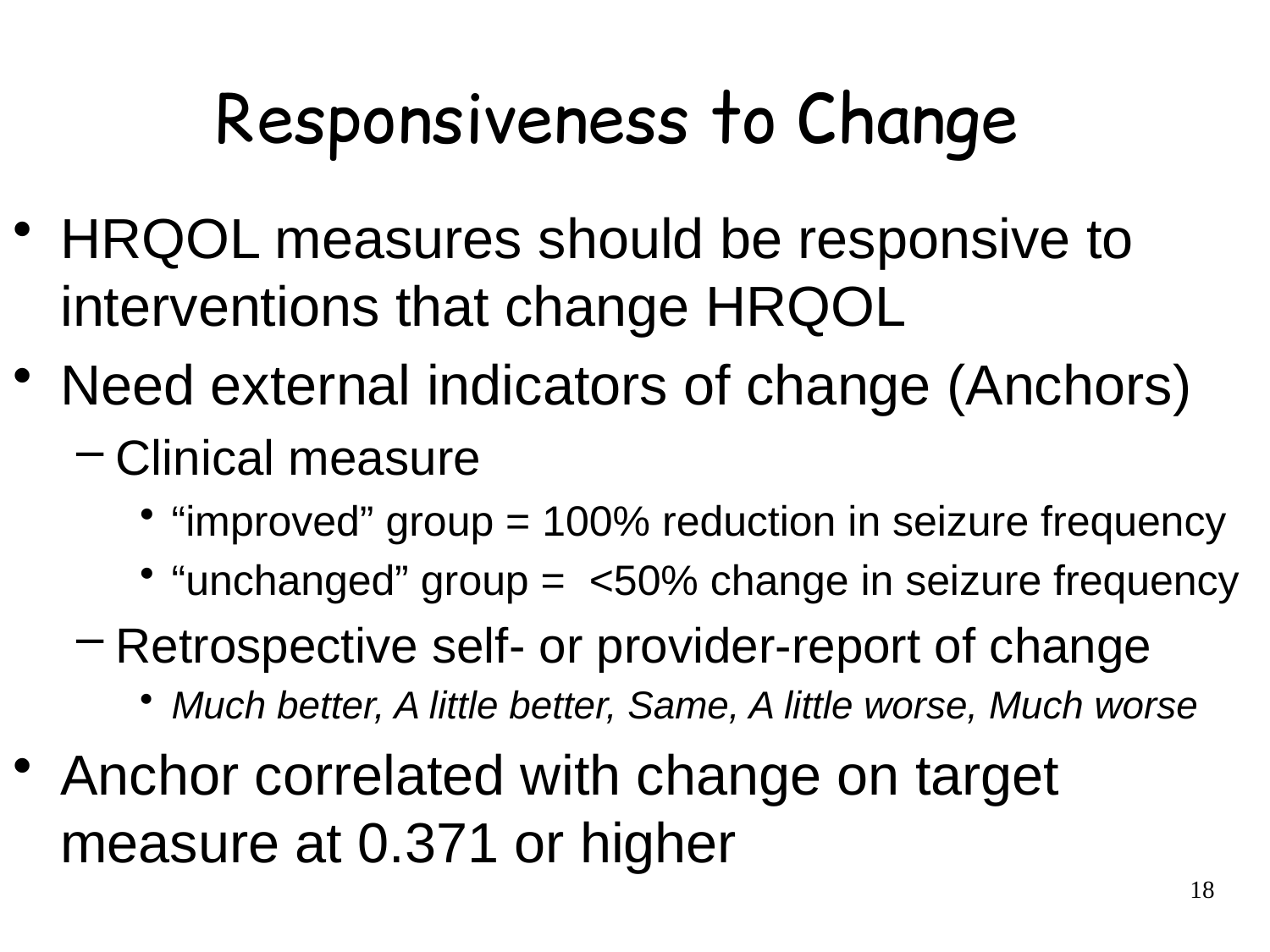

# Responsiveness to Change
HRQOL measures should be responsive to interventions that change HRQOL
Need external indicators of change (Anchors)
Clinical measure
“improved” group = 100% reduction in seizure frequency
“unchanged” group =  <50% change in seizure frequency
Retrospective self- or provider-report of change
Much better, A little better, Same, A little worse, Much worse
Anchor correlated with change on target measure at 0.371 or higher

18